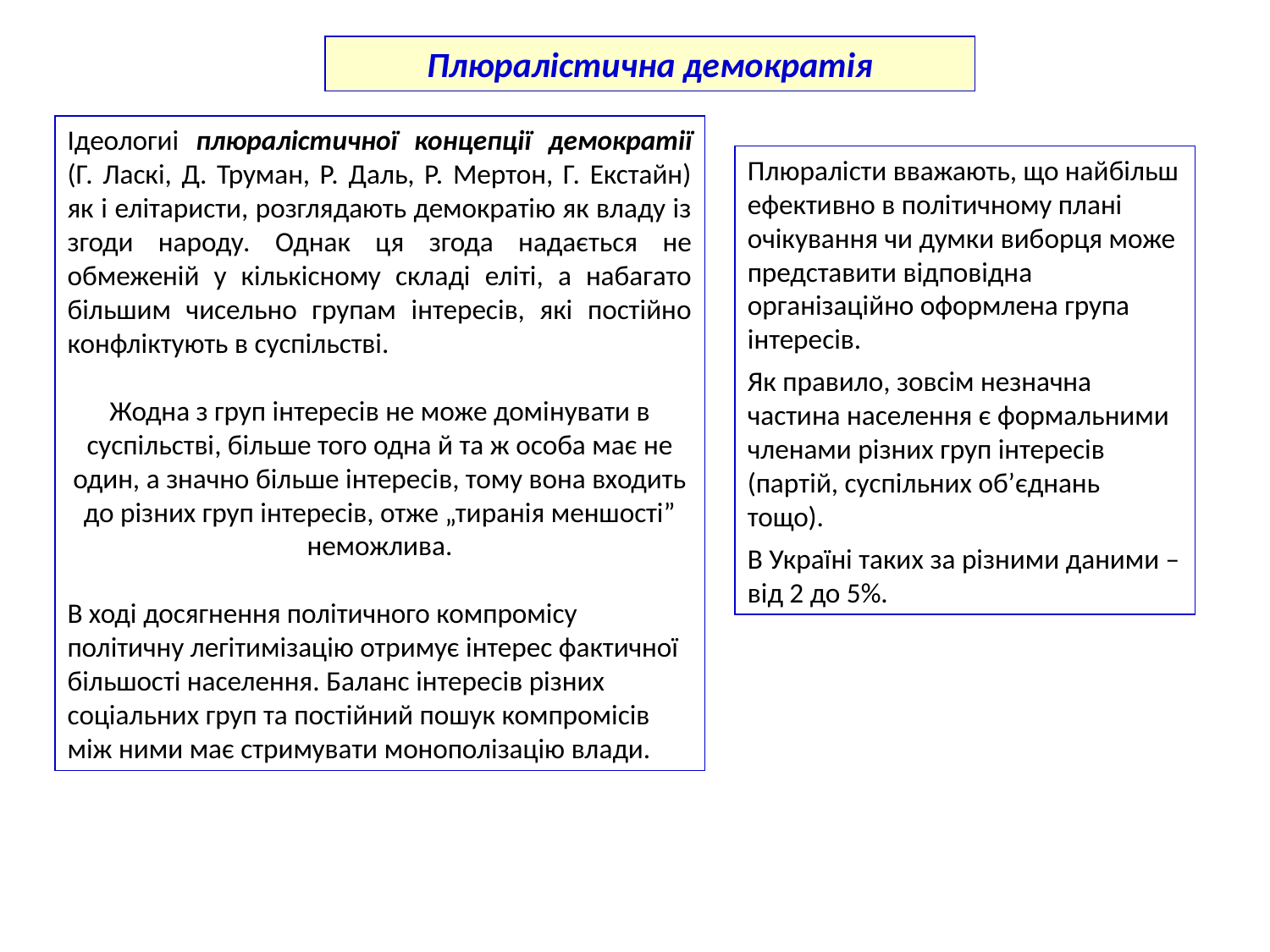

Плюралістична демократія
Ідеологиі плюралістичної концепції демократії (Г. Ласкі, Д. Труман, Р. Даль, Р. Мертон, Г. Екстайн) як і елітаристи, розглядають демократію як владу із згоди народу. Однак ця згода надається не обмеженій у кількісному складі еліті, а набагато більшим чисельно групам інтересів, які постійно конфліктують в суспільстві.

Жодна з груп інтересів не може домінувати в суспільстві, більше того одна й та ж особа має не один, а значно більше інтересів, тому вона входить до різних груп інтересів, отже „тиранія меншості” неможлива.

В ході досягнення політичного компромісу політичну легітимізацію отримує інтерес фактичної більшості населення. Баланс інтересів різних соціальних груп та постійний пошук компромісів між ними має стримувати монополізацію влади.
Плюралісти вважають, що найбільш ефективно в політичному плані очікування чи думки виборця може представити відповідна організаційно оформлена група інтересів.
Як правило, зовсім незначна частина населення є формальними членами різних груп інтересів (партій, суспільних об’єднань тощо).
В Україні таких за різними даними – від 2 до 5%.